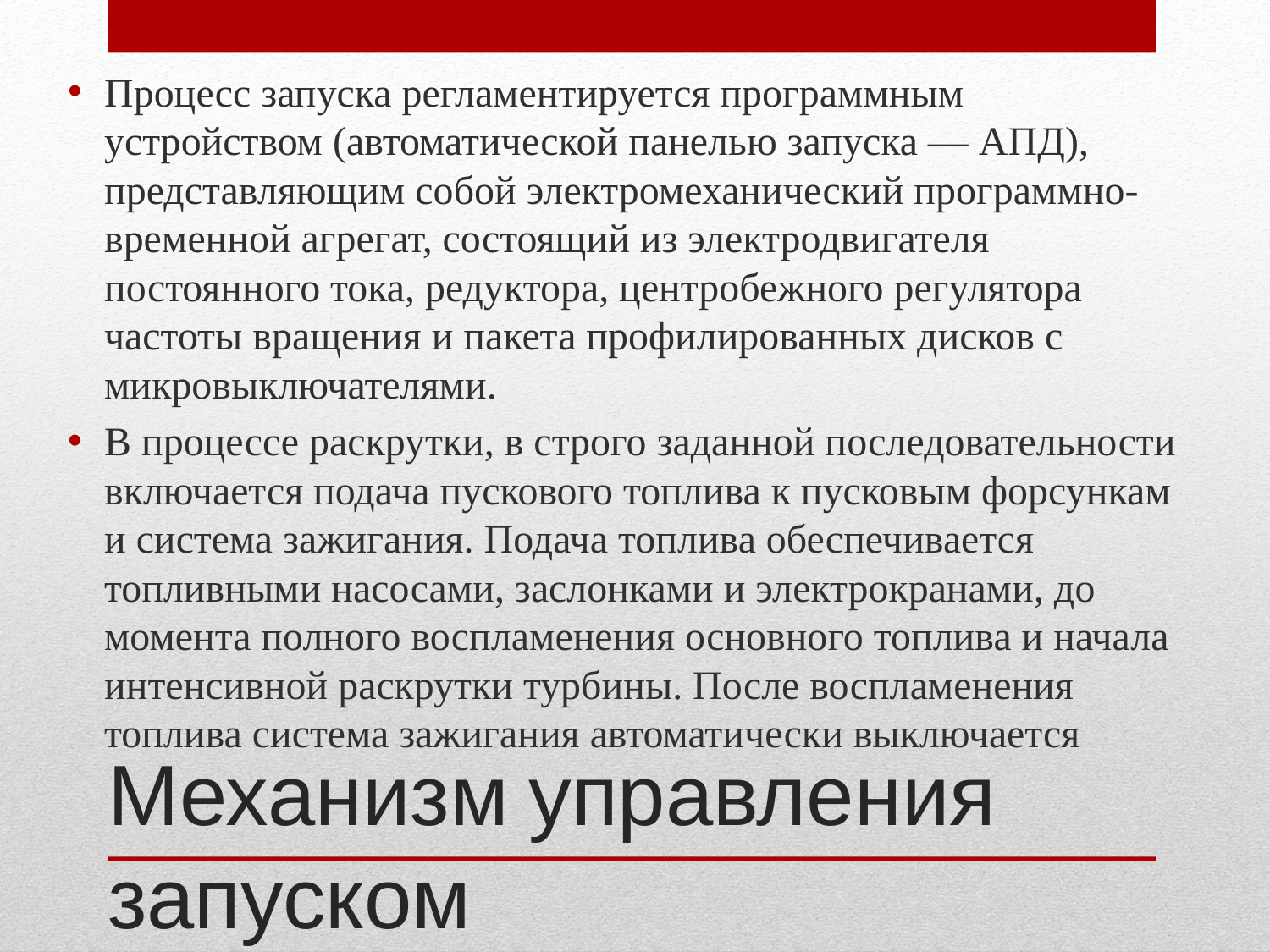

Процесс запуска регламентируется программным устройством (автоматической панелью запуска — АПД), представляющим собой электромеханический программно-временной агрегат, состоящий из электродвигателя постоянного тока, редуктора, центробежного регулятора частоты вращения и пакета профилированных дисков с микровыключателями.
В процессе раскрутки, в строго заданной последовательности включается подача пускового топлива к пусковым форсункам и система зажигания. Подача топлива обеспечивается топливными насосами, заслонками и электрокранами, до момента полного воспламенения основного топлива и начала интенсивной раскрутки турбины. После воспламенения топлива система зажигания автоматически выключается
# Механизм управления запуском